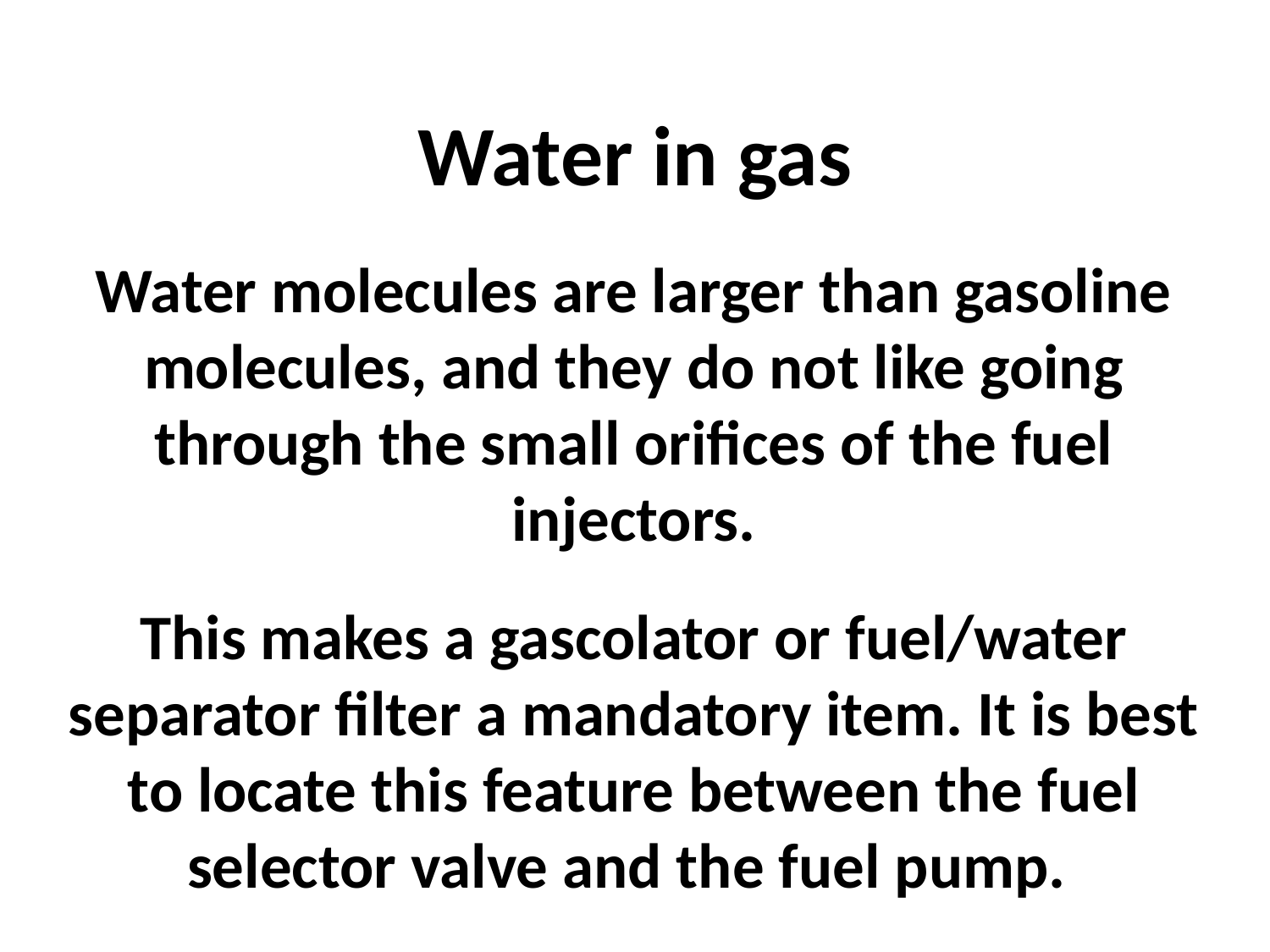

Water in gas
Water molecules are larger than gasoline molecules, and they do not like going through the small orifices of the fuel injectors.

This makes a gascolator or fuel/water separator filter a mandatory item. It is best to locate this feature between the fuel selector valve and the fuel pump.